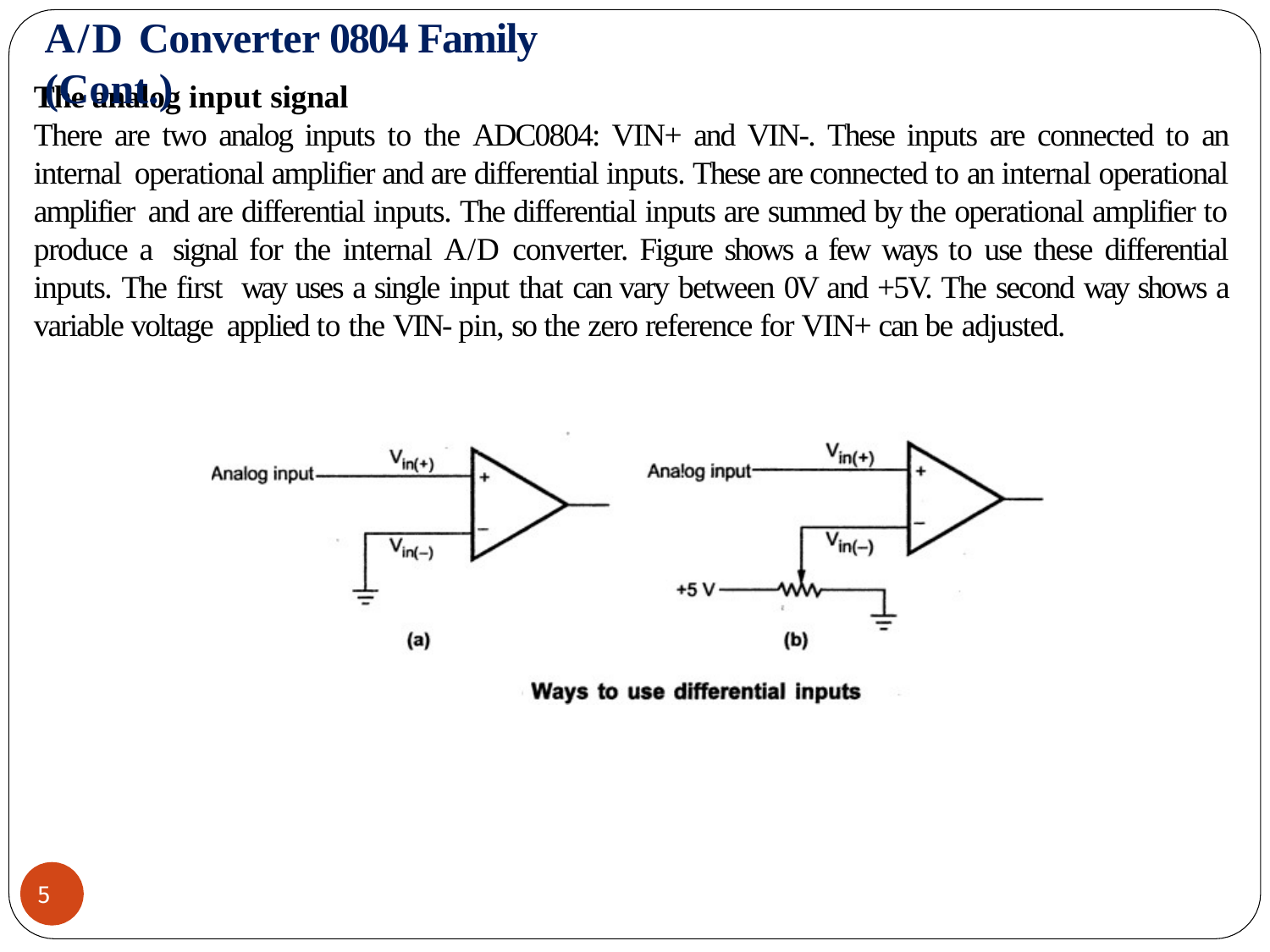

# A/D Converter 0804 Family (Cont.)
The analog input signal
There are two analog inputs to the ADC0804: VIN+ and VIN-. These inputs are connected to an internal  operational amplifier and are differential inputs. These are connected to an internal operational amplifier  and are differential inputs. The differential inputs are summed by the operational amplifier to produce a  signal for the internal A/D converter. Figure shows a few ways to use these differential inputs. The first  way uses a single input that can vary between 0V and +5V. The second way shows a variable voltage  applied to the VIN- pin, so the zero reference for VIN+ can be adjusted.

5